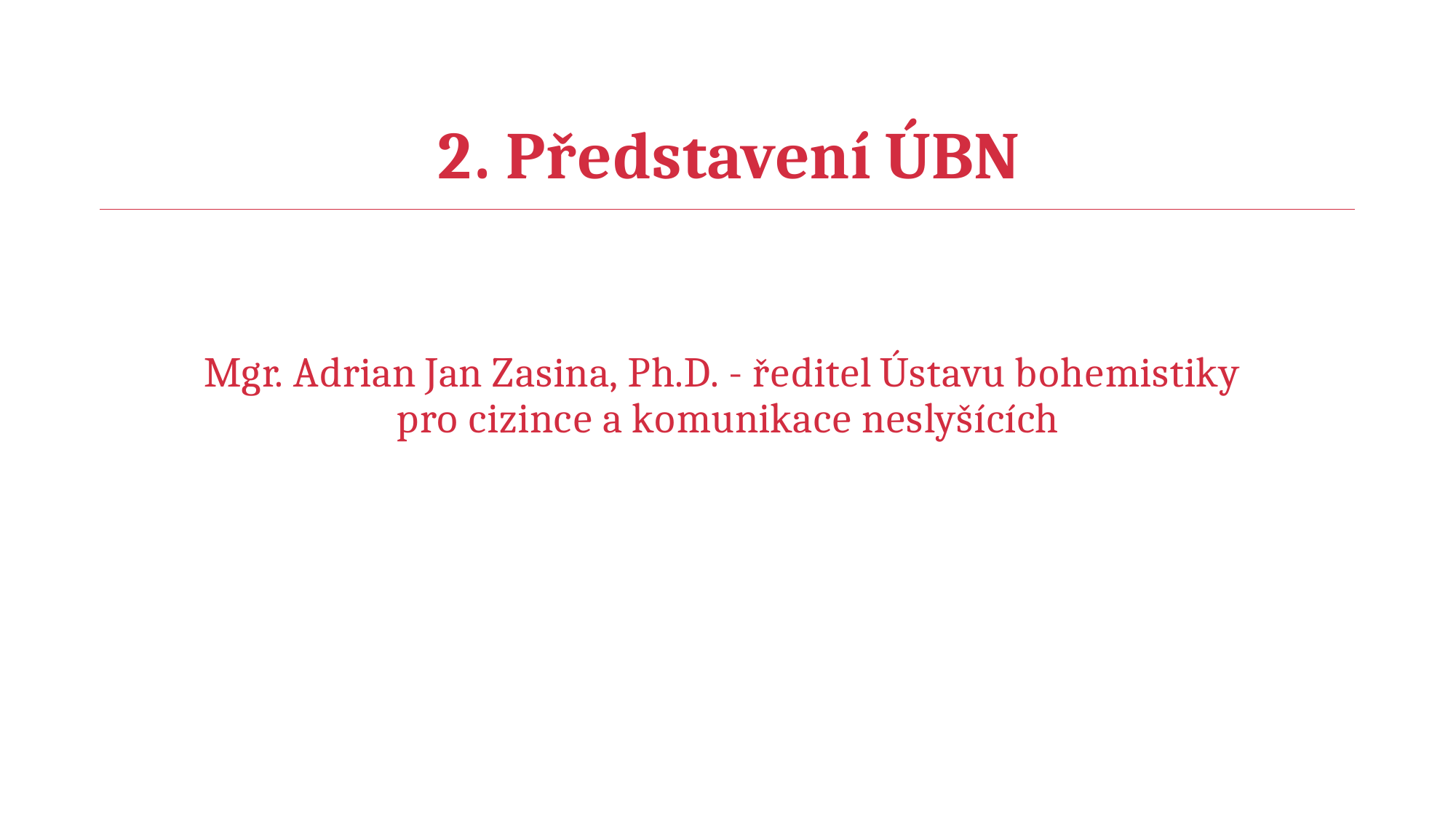

# 2. Představení ÚBN

Mgr. Adrian Jan Zasina, Ph.D. - ředitel Ústavu bohemistiky
pro cizince a komunikace neslyšících